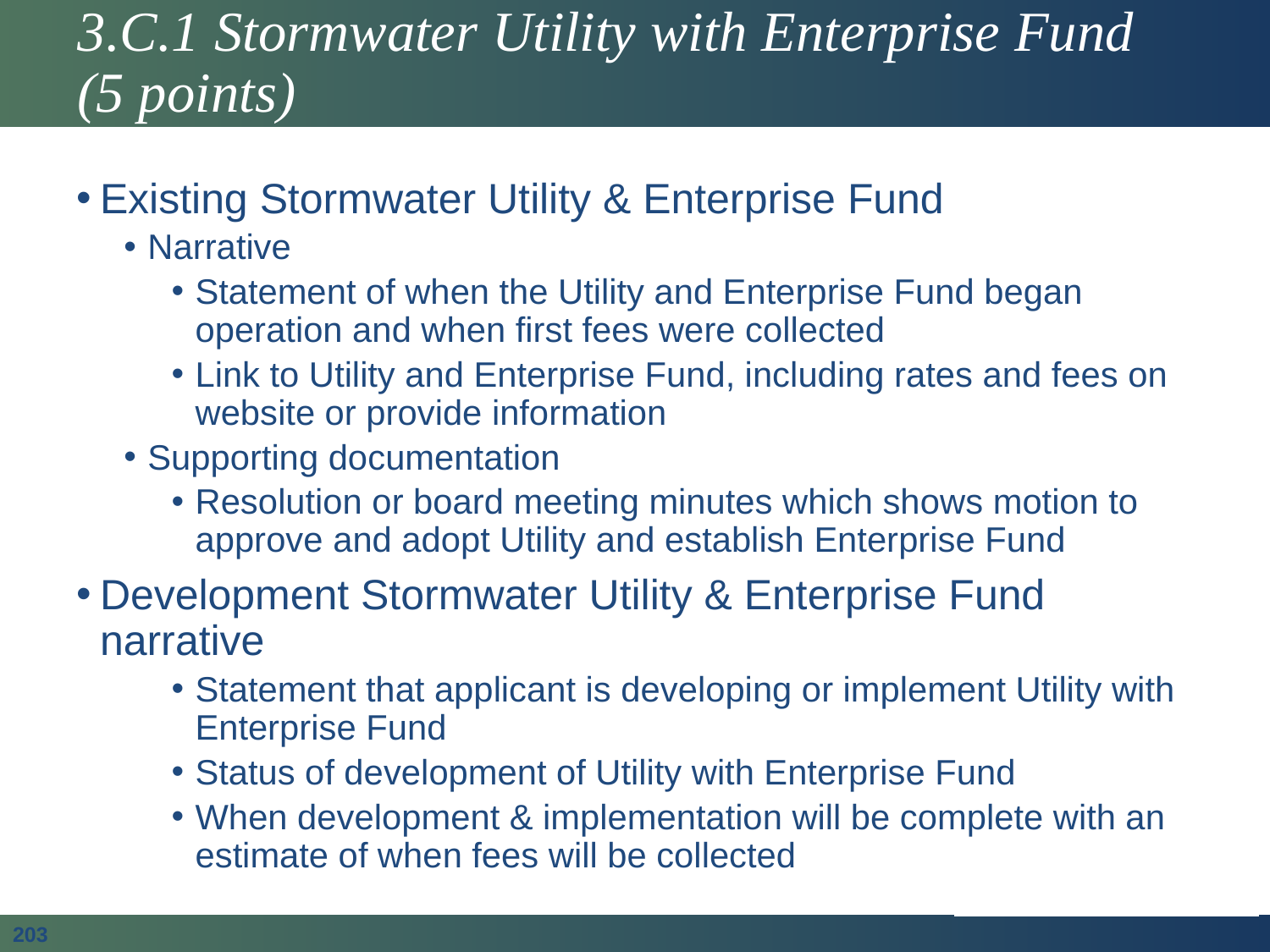

# 3.C.1 Stormwater Utility with Enterprise Fund (5 points)
Existing Stormwater Utility & Enterprise Fund
Narrative
Statement of when the Utility and Enterprise Fund began operation and when first fees were collected
Link to Utility and Enterprise Fund, including rates and fees on website or provide information
Supporting documentation
Resolution or board meeting minutes which shows motion to approve and adopt Utility and establish Enterprise Fund
Development Stormwater Utility & Enterprise Fund narrative
Statement that applicant is developing or implement Utility with Enterprise Fund
Status of development of Utility with Enterprise Fund
When development & implementation will be complete with an estimate of when fees will be collected

203